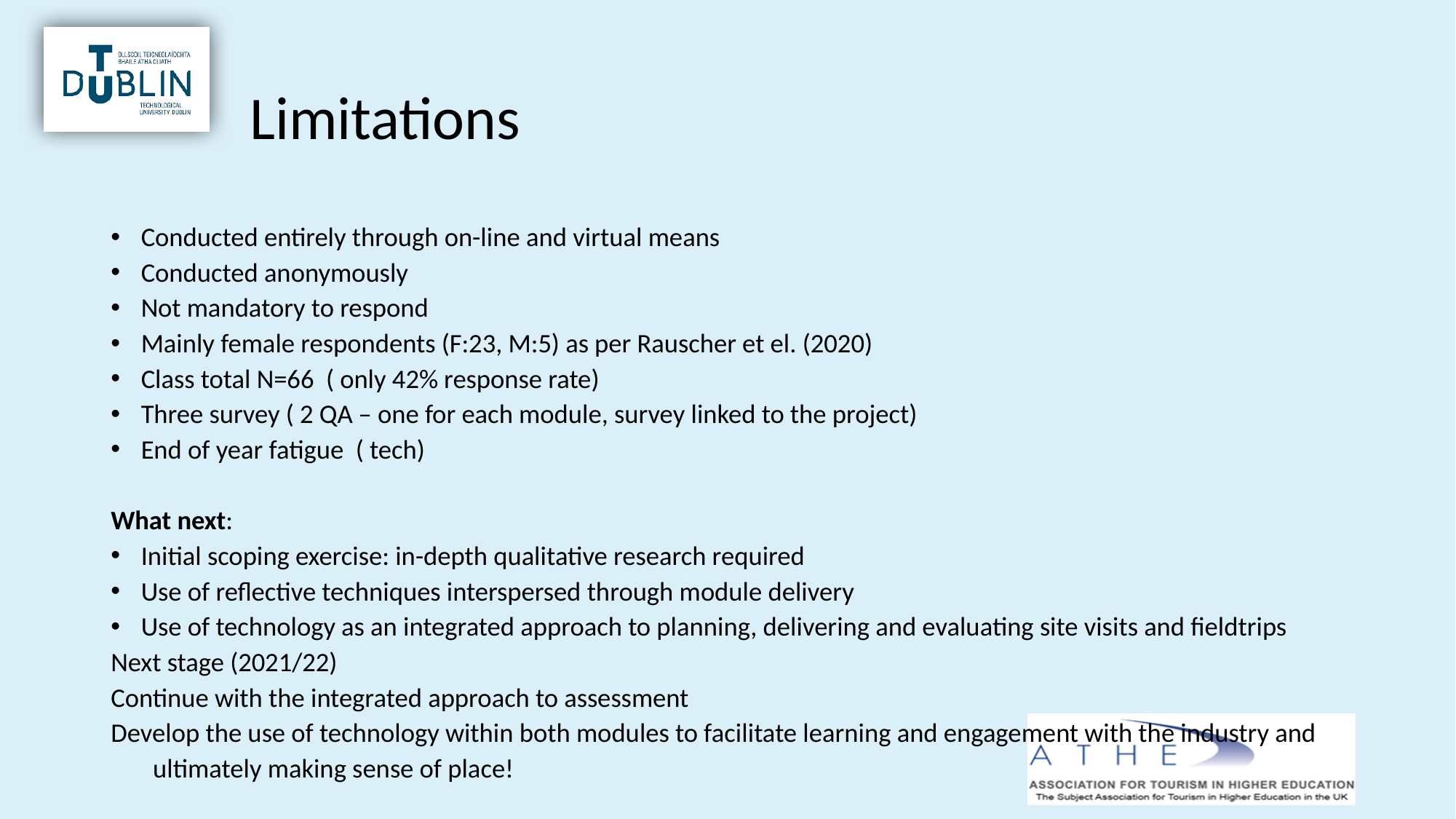

# Limitations
Conducted entirely through on-line and virtual means
Conducted anonymously
Not mandatory to respond
Mainly female respondents (F:23, M:5) as per Rauscher et el. (2020)
Class total N=66  ( only 42% response rate)
Three survey ( 2 QA – one for each module, survey linked to the project)
End of year fatigue  ( tech)

What next:
Initial scoping exercise: in-depth qualitative research required
Use of reflective techniques interspersed through module delivery
Use of technology as an integrated approach to planning, delivering and evaluating site visits and fieldtrips
Next stage (2021/22)
Continue with the integrated approach to assessment
Develop the use of technology within both modules to facilitate learning and engagement with the industry and
       ultimately making sense of place!

10